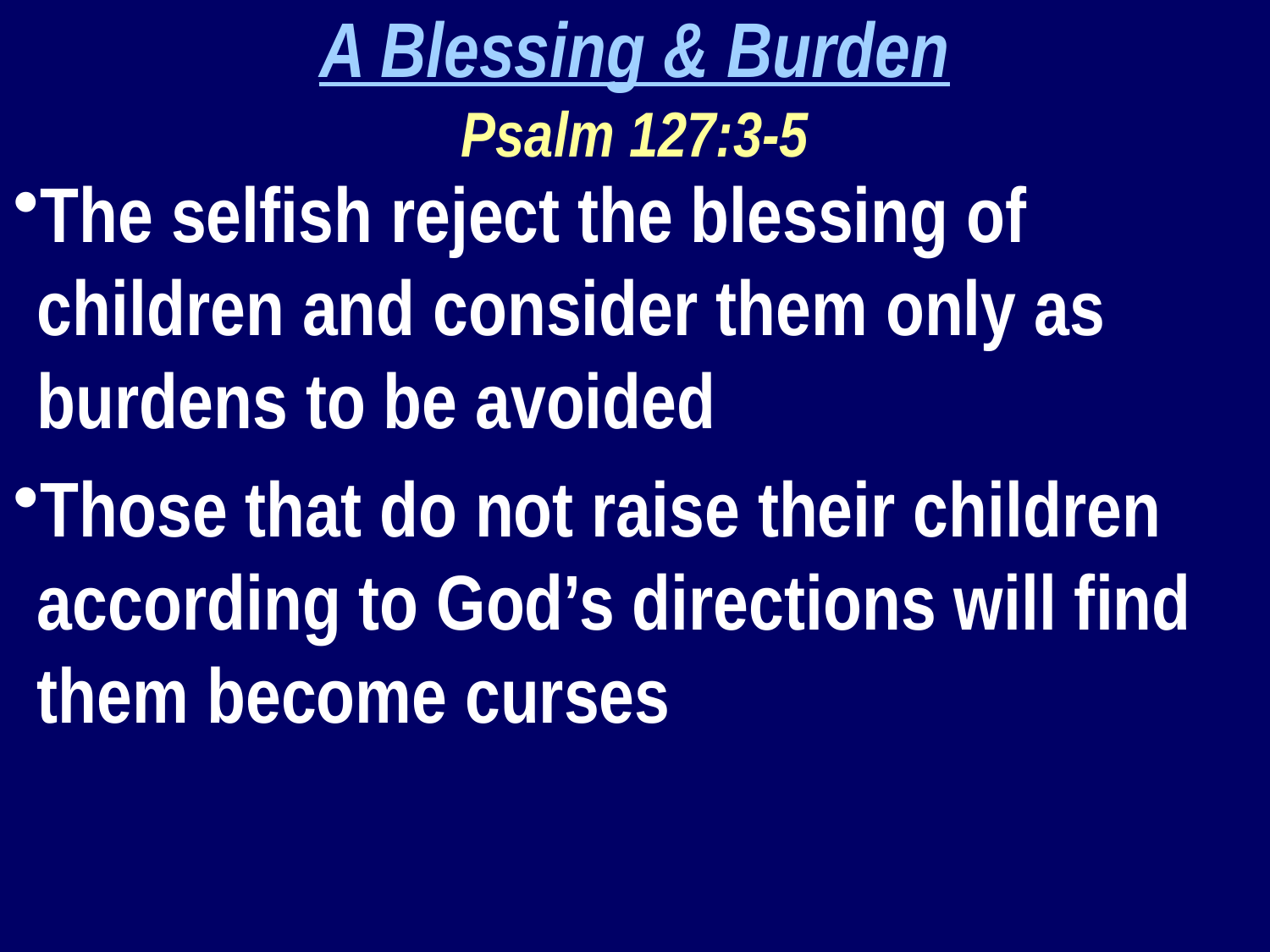

A Blessing & Burden
Psalm 127:3-5
The selfish reject the blessing of children and consider them only as burdens to be avoided
Those that do not raise their children according to God’s directions will find them become curses